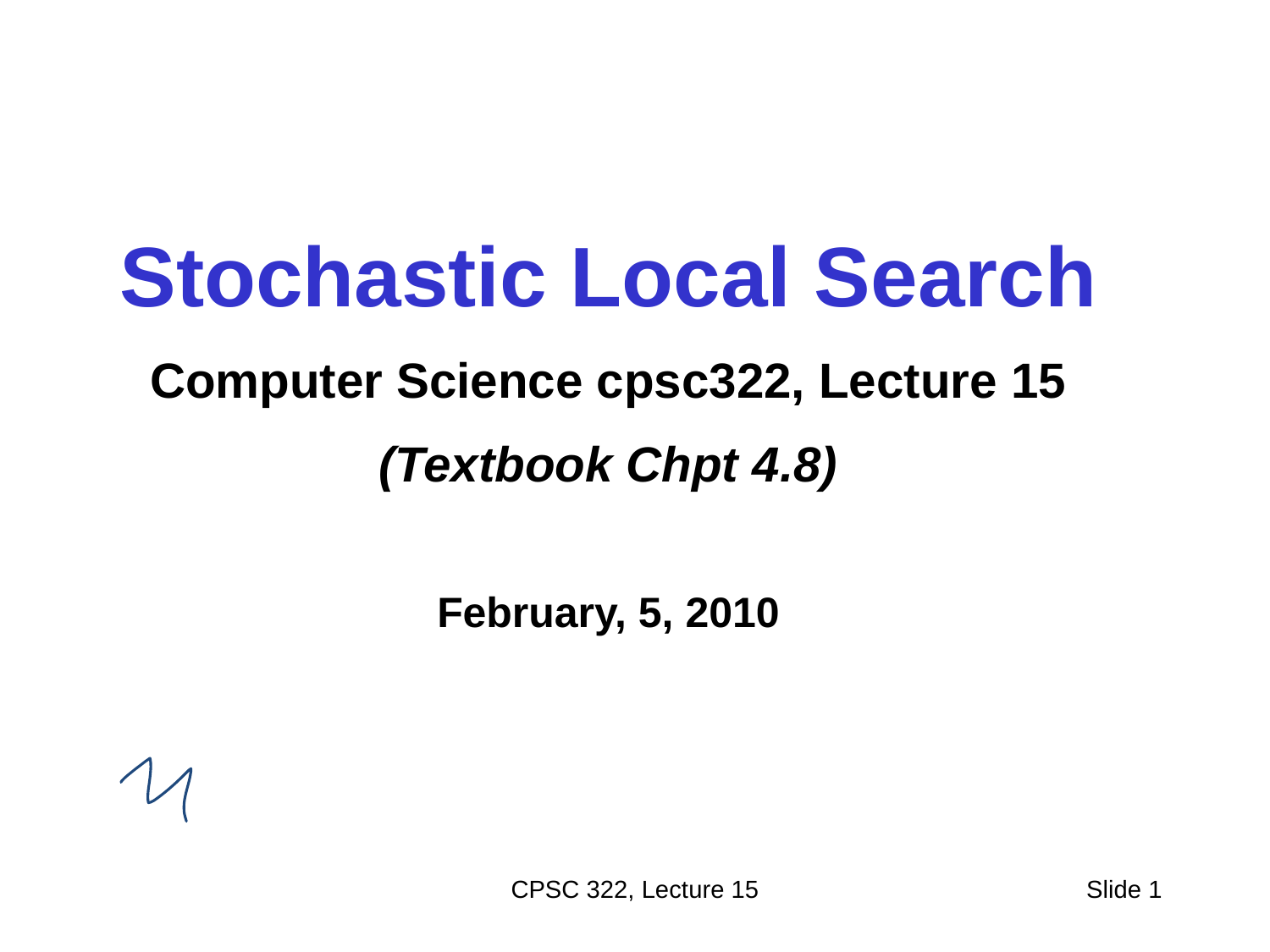

Stochastic Local Search
Computer Science cpsc322, Lecture 15
(Textbook Chpt 4.8)

February, 5, 2010
CPSC 322, Lecture 15
Slide 1